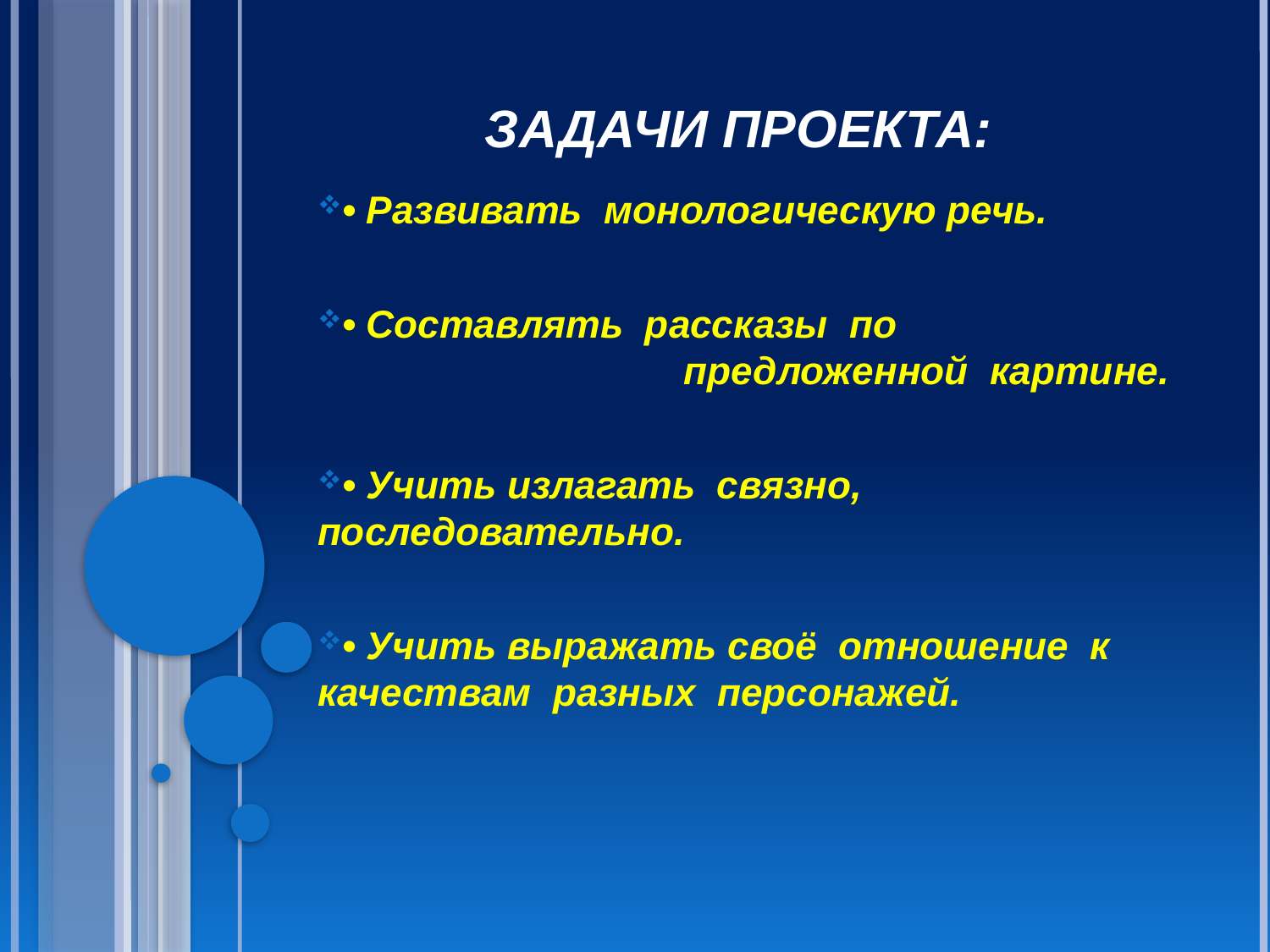

# Задачи проекта:
• Развивать  монологическую речь.

• Составлять  рассказы  по                                                                  предложенной  картине.

• Учить излагать  связно, последовательно.

• Учить выражать своё  отношение  к  качествам  разных  персонажей.